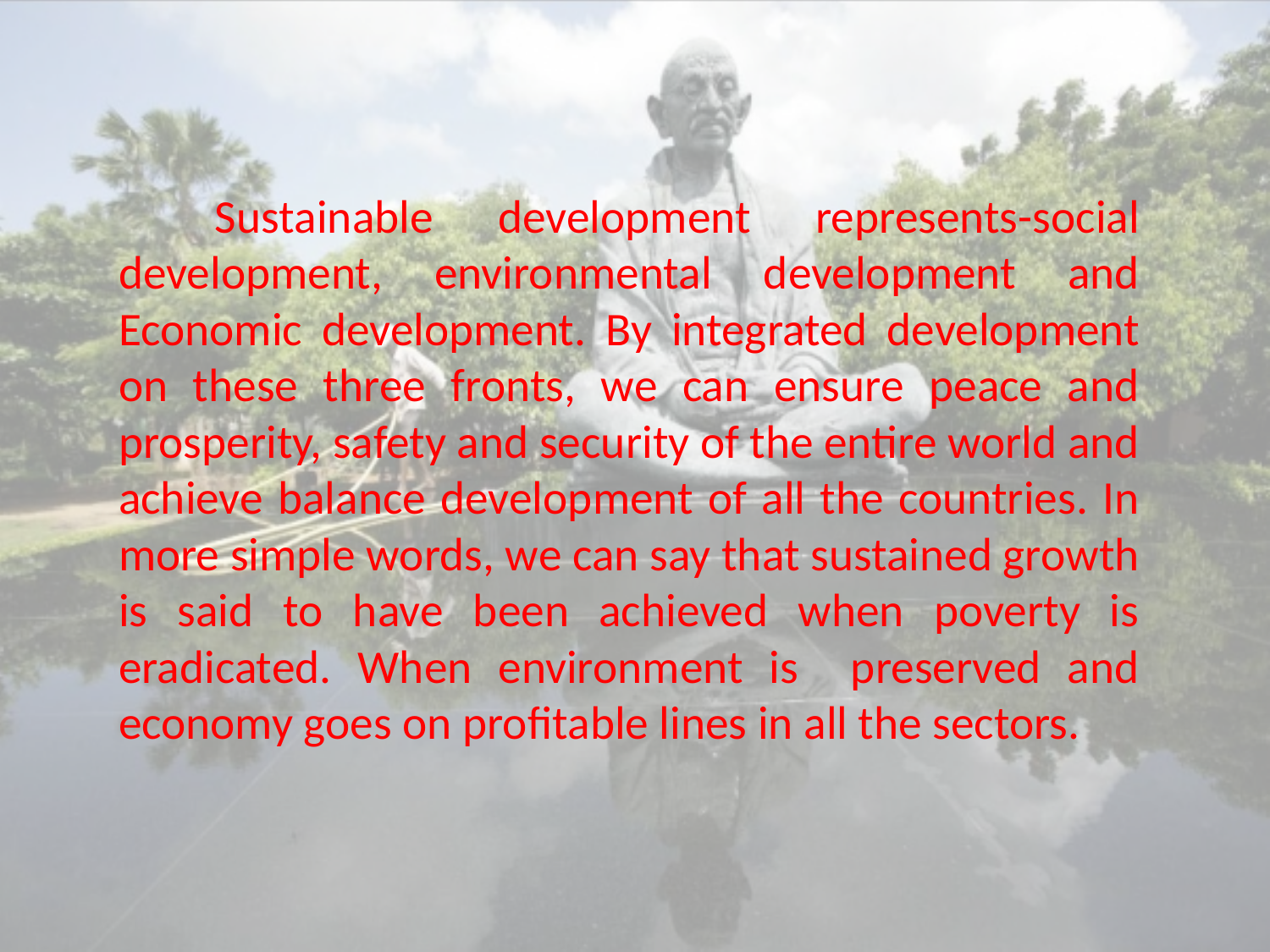

Sustainable development represents-social development, environmental development and Economic development. By integrated development on these three fronts, we can ensure peace and prosperity, safety and security of the entire world and achieve balance development of all the countries. In more simple words, we can say that sustained growth is said to have been achieved when poverty is eradicated. When environment is  preserved and economy goes on profitable lines in all the sectors.